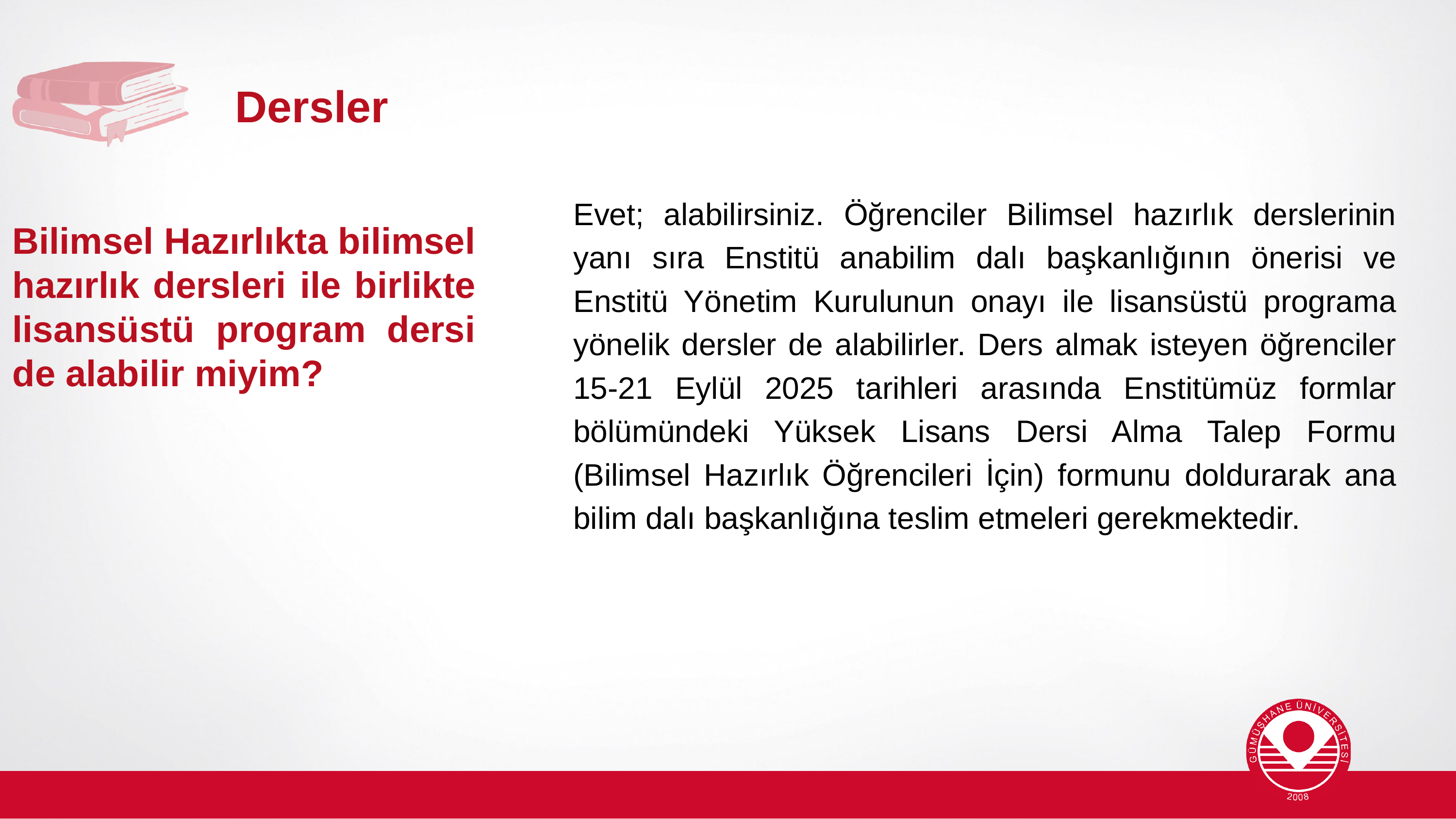

Dersler
Evet; alabilirsiniz. Öğrenciler Bilimsel hazırlık derslerinin yanı sıra Enstitü anabilim dalı başkanlığının önerisi ve Enstitü Yönetim Kurulunun onayı ile lisansüstü programa yönelik dersler de alabilirler. Ders almak isteyen öğrenciler 15-21 Eylül 2025 tarihleri arasında Enstitümüz formlar bölümündeki Yüksek Lisans Dersi Alma Talep Formu (Bilimsel Hazırlık Öğrencileri İçin) formunu doldurarak ana bilim dalı başkanlığına teslim etmeleri gerekmektedir.
Bilimsel Hazırlıkta bilimsel hazırlık dersleri ile birlikte lisansüstü program dersi de alabilir miyim?